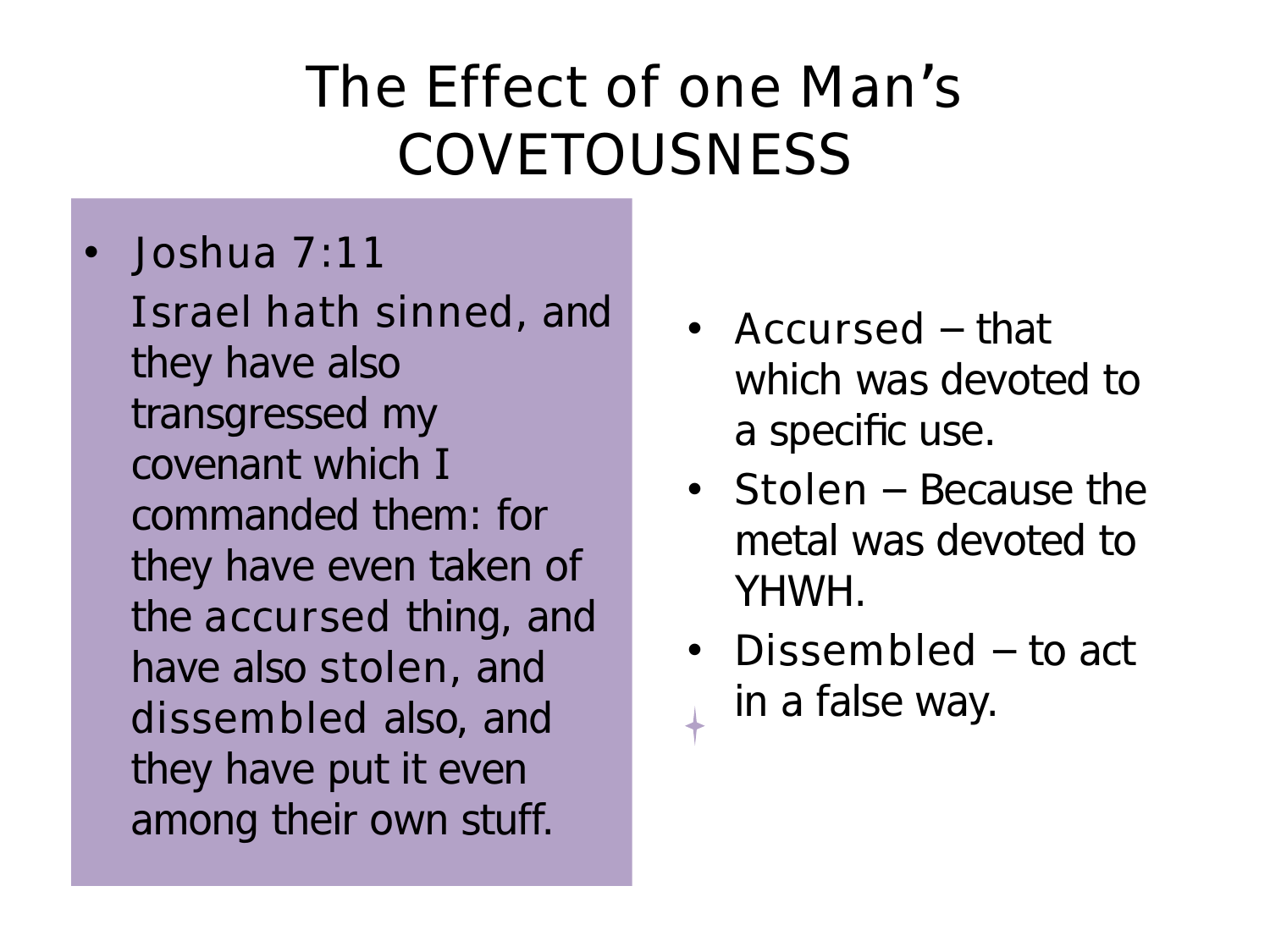

# The Effect of one Man’s COVETOUSNESS

Joshua 7:11
	Israel hath sinned, and they have also transgressed my covenant which I commanded them: for they have even taken of the accursed thing, and have also stolen, and dissembled also, and they have put it even among their own stuff.

Accursed – that which was devoted to a specific use.
Stolen – Because the metal was devoted to YHWH.
Dissembled – to act in a false way.